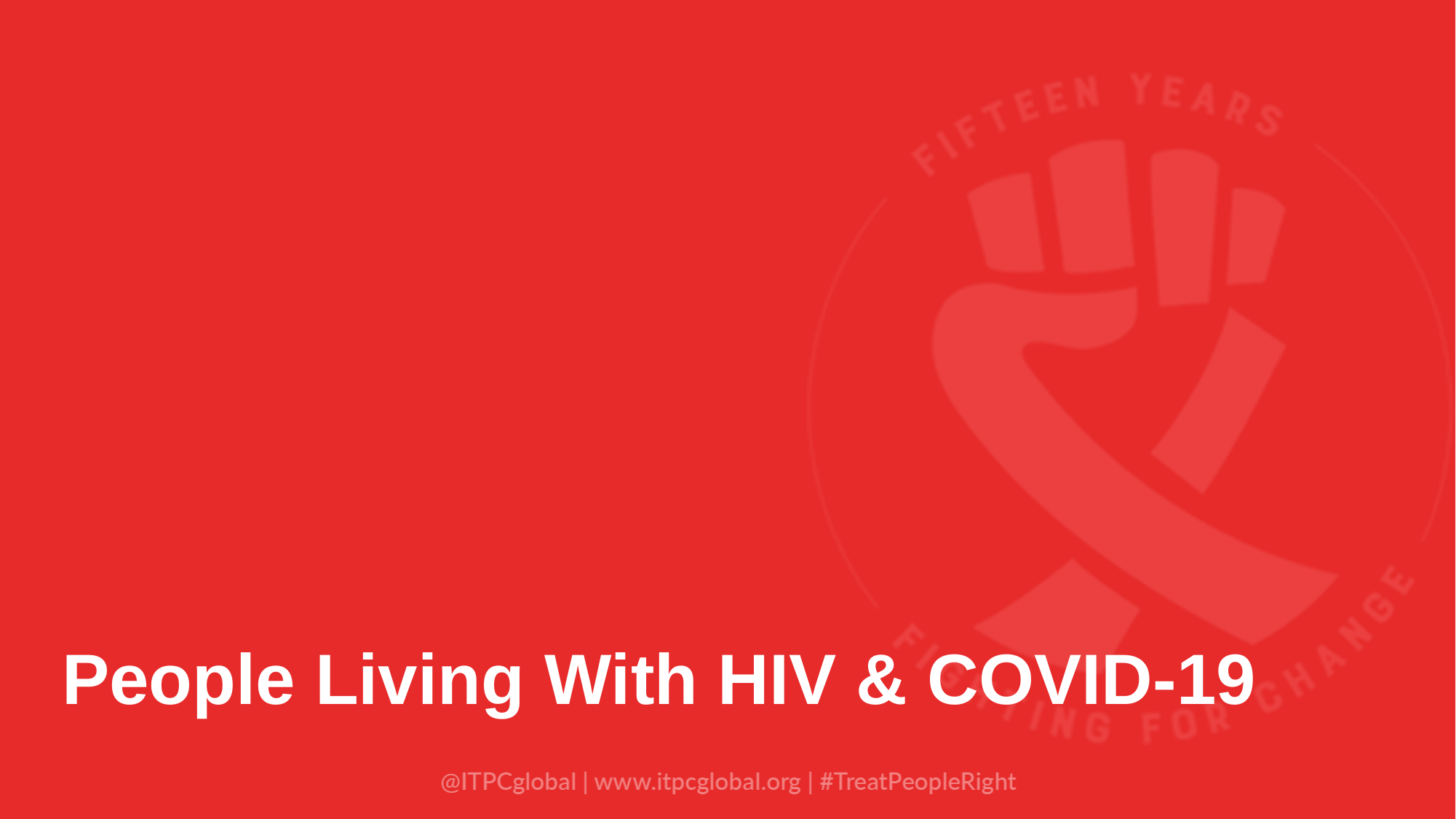

#

People Living With HIV & COVID-19